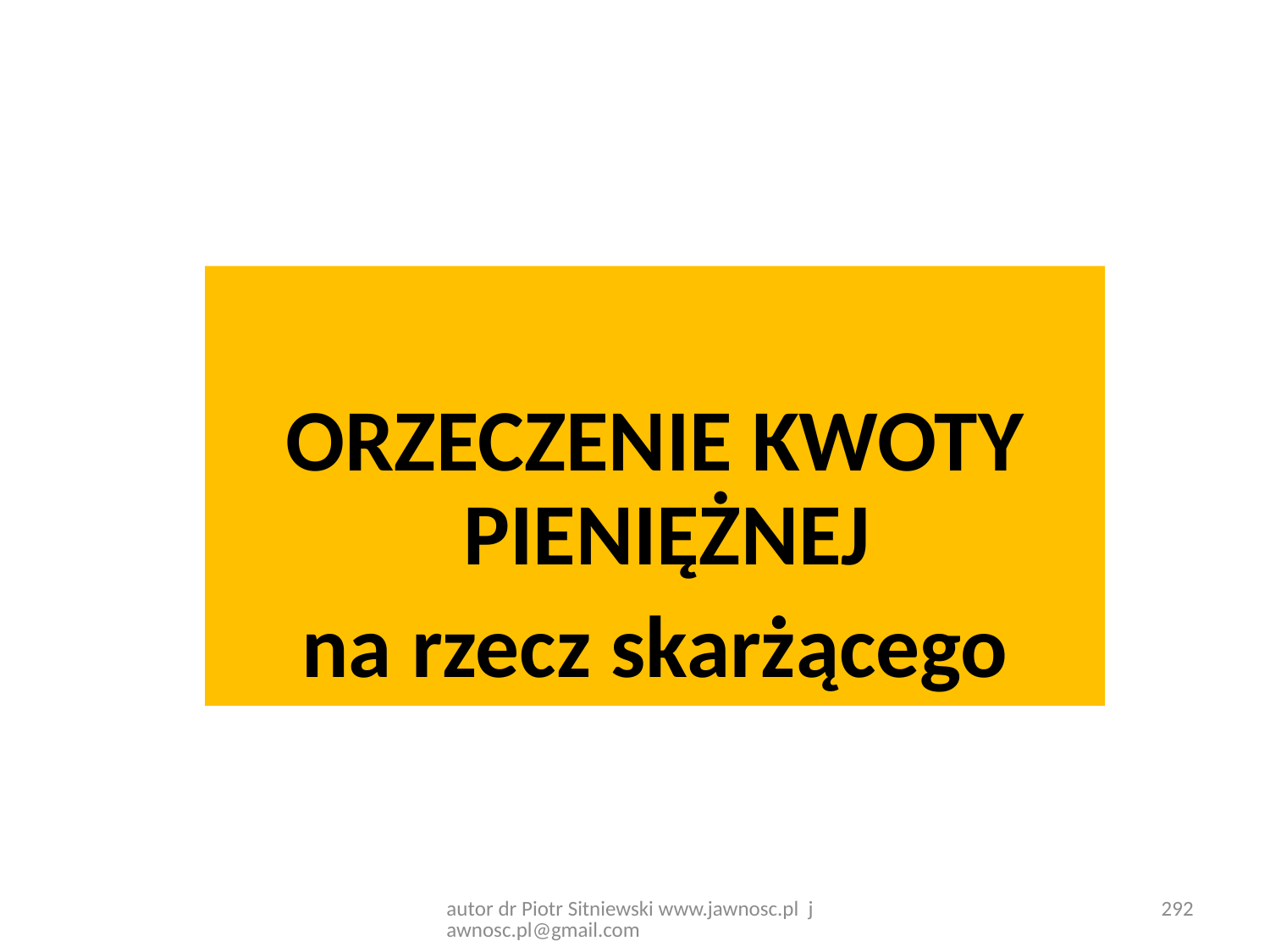

ORZECZENIE KWOTY PIENIĘŻNEJ
na rzecz skarżącego
292
autor dr Piotr Sitniewski www.jawnosc.pl  jawnosc.pl@gmail.com